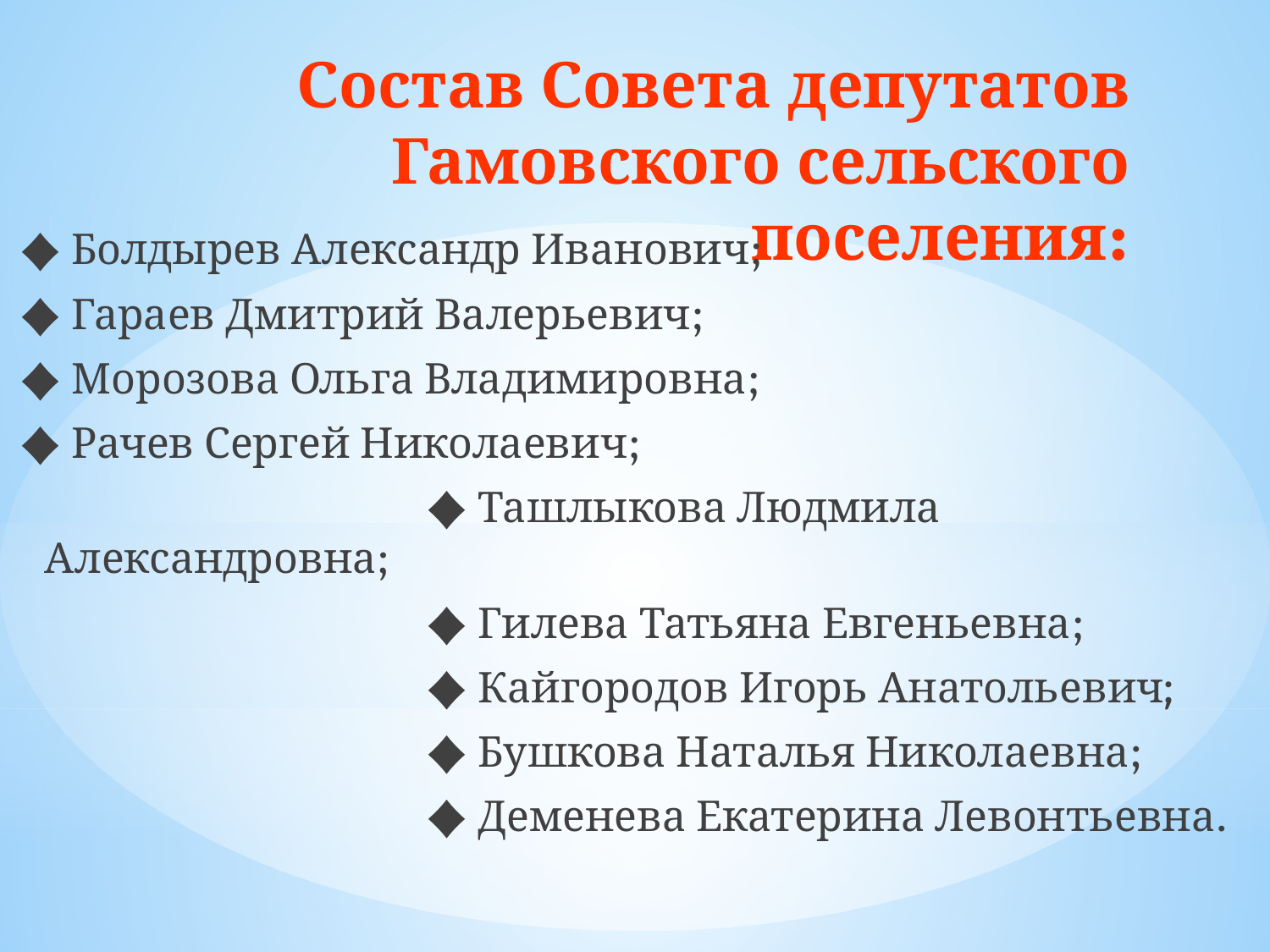

Состав Совета депутатов Гамовского сельского поселения:
♦ Болдырев Александр Иванович;
♦ Гараев Дмитрий Валерьевич;
♦ Морозова Ольга Владимировна;
♦ Рачев Сергей Николаевич;
				♦ Ташлыкова Людмила Александровна;
				♦ Гилева Татьяна Евгеньевна;
				♦ Кайгородов Игорь Анатольевич;
				♦ Бушкова Наталья Николаевна;
				♦ Деменева Екатерина Левонтьевна.